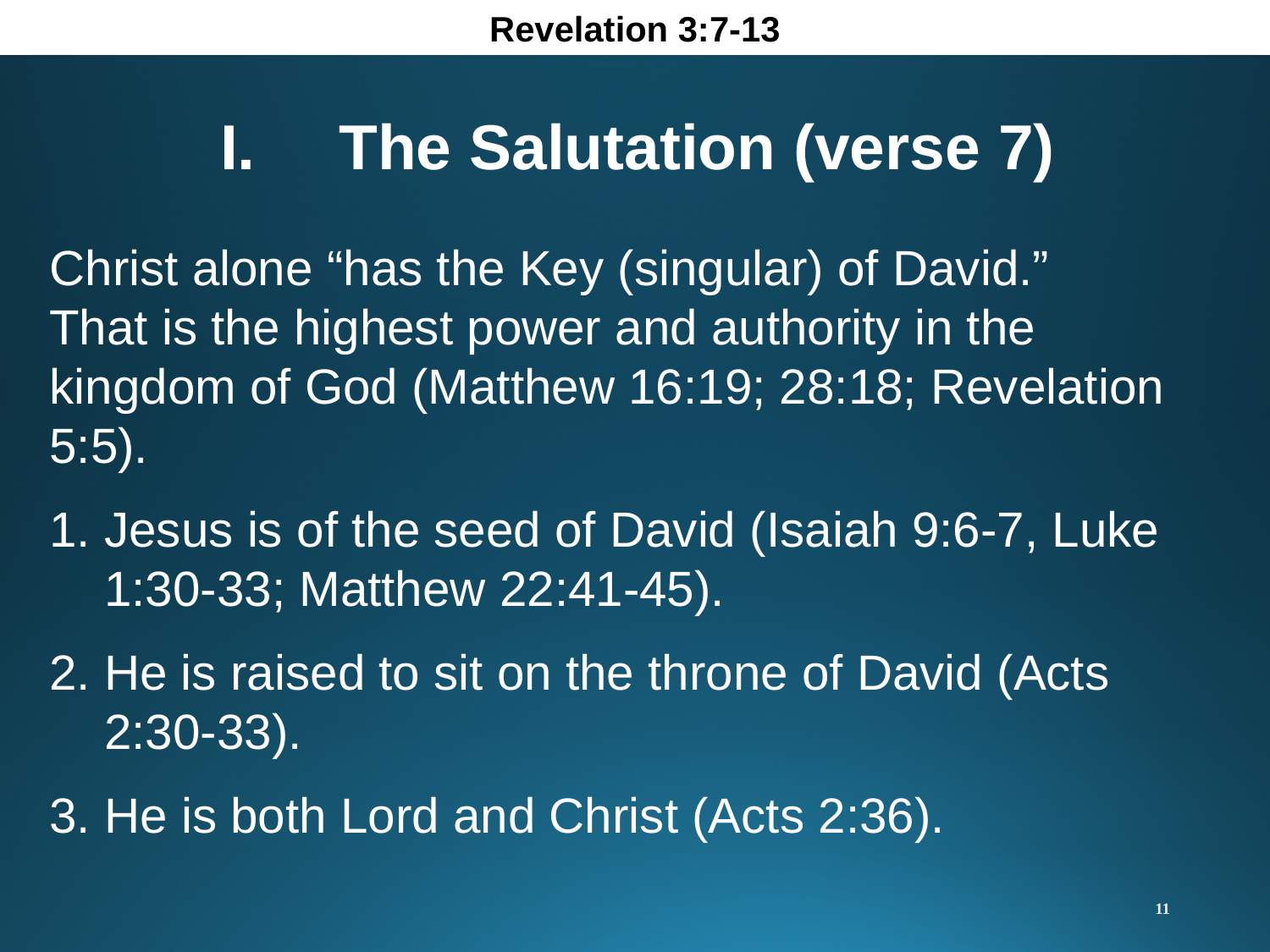

Revelation 3:7-13
The Salutation (verse 7)
Christ alone “has the Key (singular) of David.”
That is the highest power and authority in the kingdom of God (Matthew 16:19; 28:18; Revelation 5:5).
1.	Jesus is of the seed of David (Isaiah 9:6-7, Luke 1:30-33; Matthew 22:41-45).
2.	He is raised to sit on the throne of David (Acts 2:30-33).
3.	He is both Lord and Christ (Acts 2:36).
11